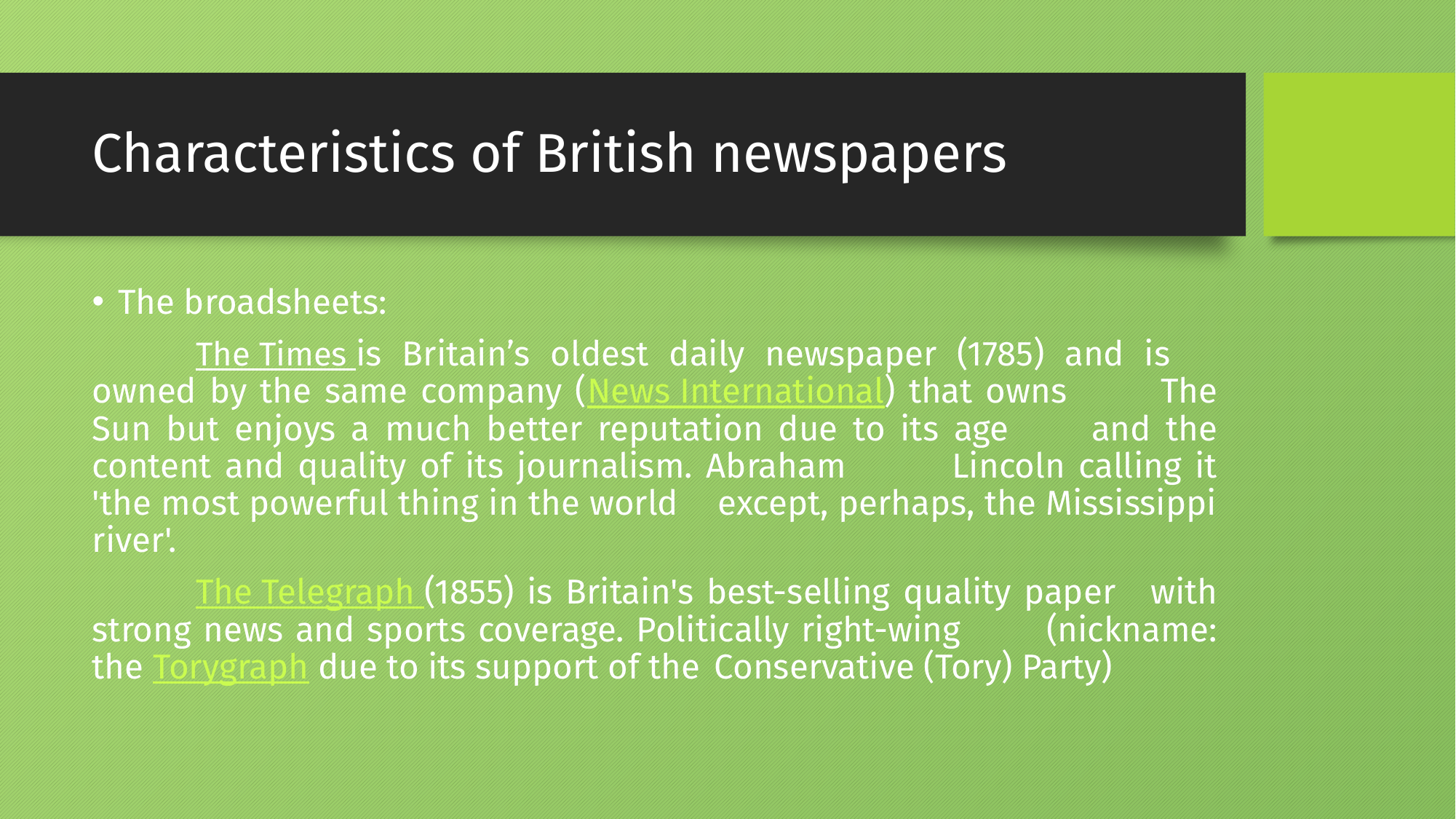

# Characteristics of British newspapers
The broadsheets:
	The Times is Britain’s oldest daily newspaper (1785) and is 	owned by the same company (News International) that owns 	The Sun but enjoys a much better reputation due to its age 	and the content and quality of its journalism. Abraham 	Lincoln calling it 'the most powerful thing in the world 	except, perhaps, the Mississippi river'.
	The Telegraph (1855) is Britain's best-selling quality paper 	with strong news and sports coverage. Politically right-wing 	(nickname: the Torygraph due to its support of the 	Conservative (Tory) Party)